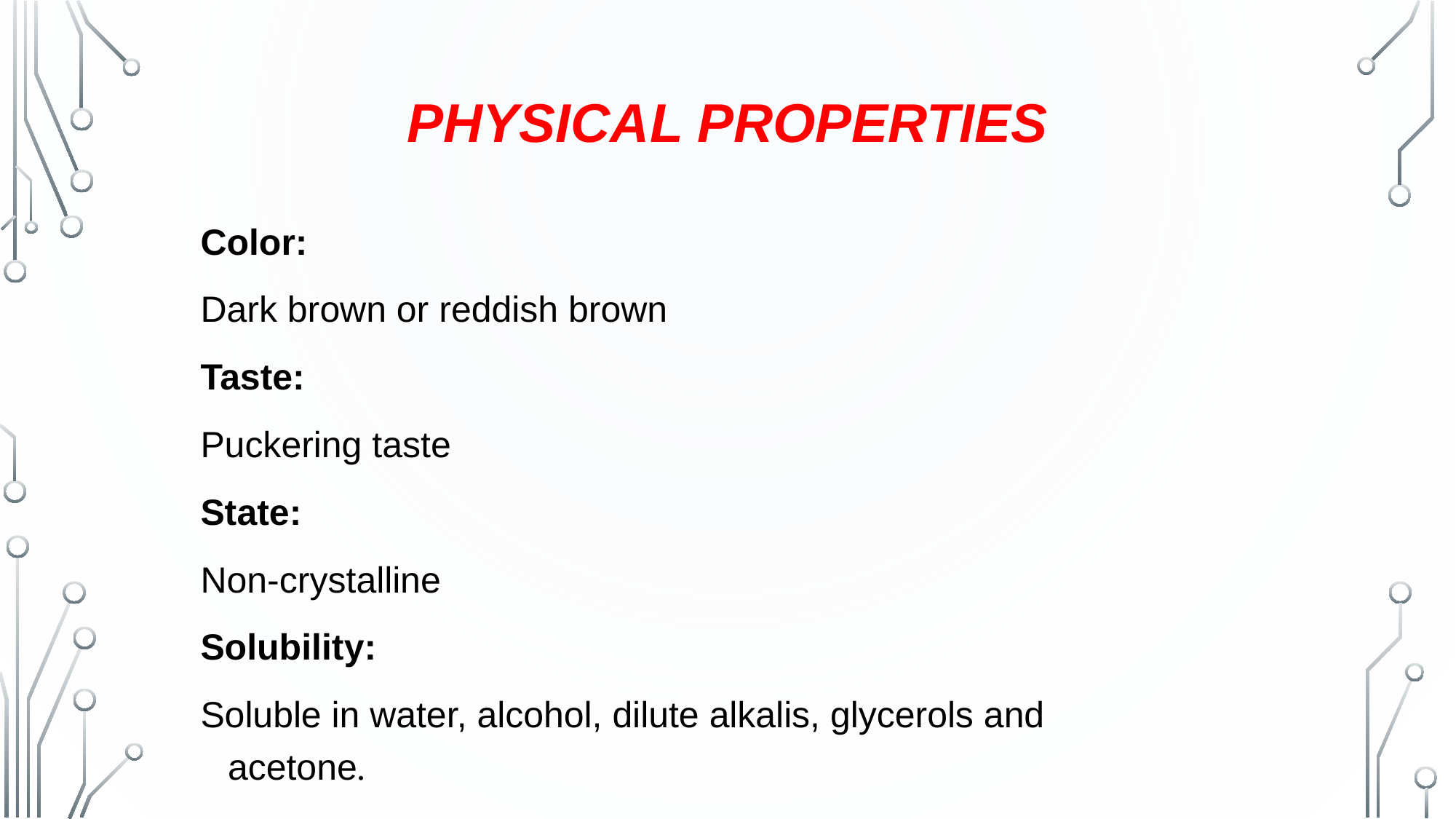

# Physical Properties
Color:
Dark brown or reddish brown
Taste:
Puckering taste
State:
Non-crystalline
Solubility:
Soluble in water, alcohol, dilute alkalis, glycerols and acetone.